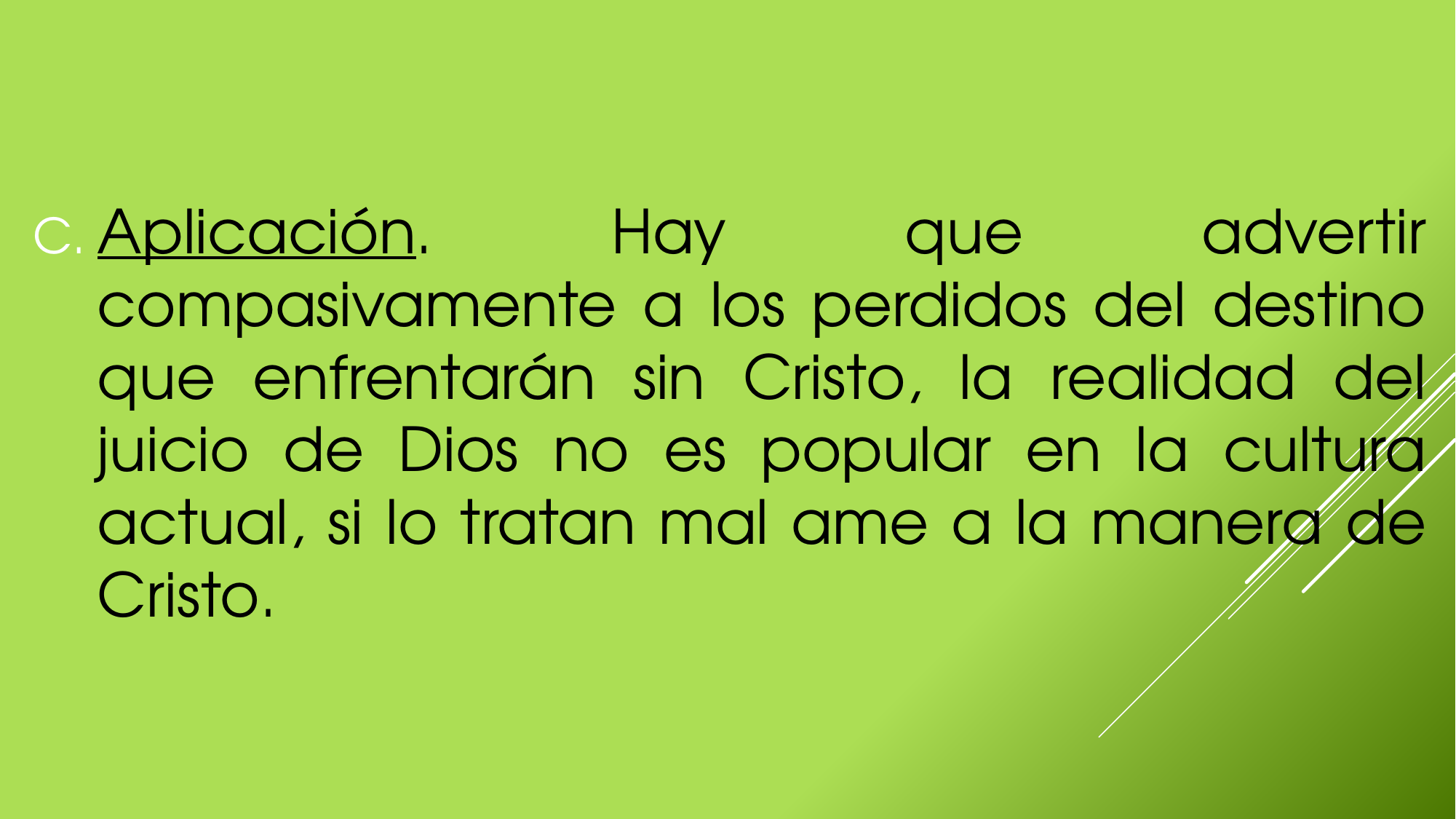

Aplicación. Hay que advertir compasivamente a los perdidos del destino que enfrentarán sin Cristo, la realidad del juicio de Dios no es popular en la cultura actual, si lo tratan mal ame a la manera de Cristo.